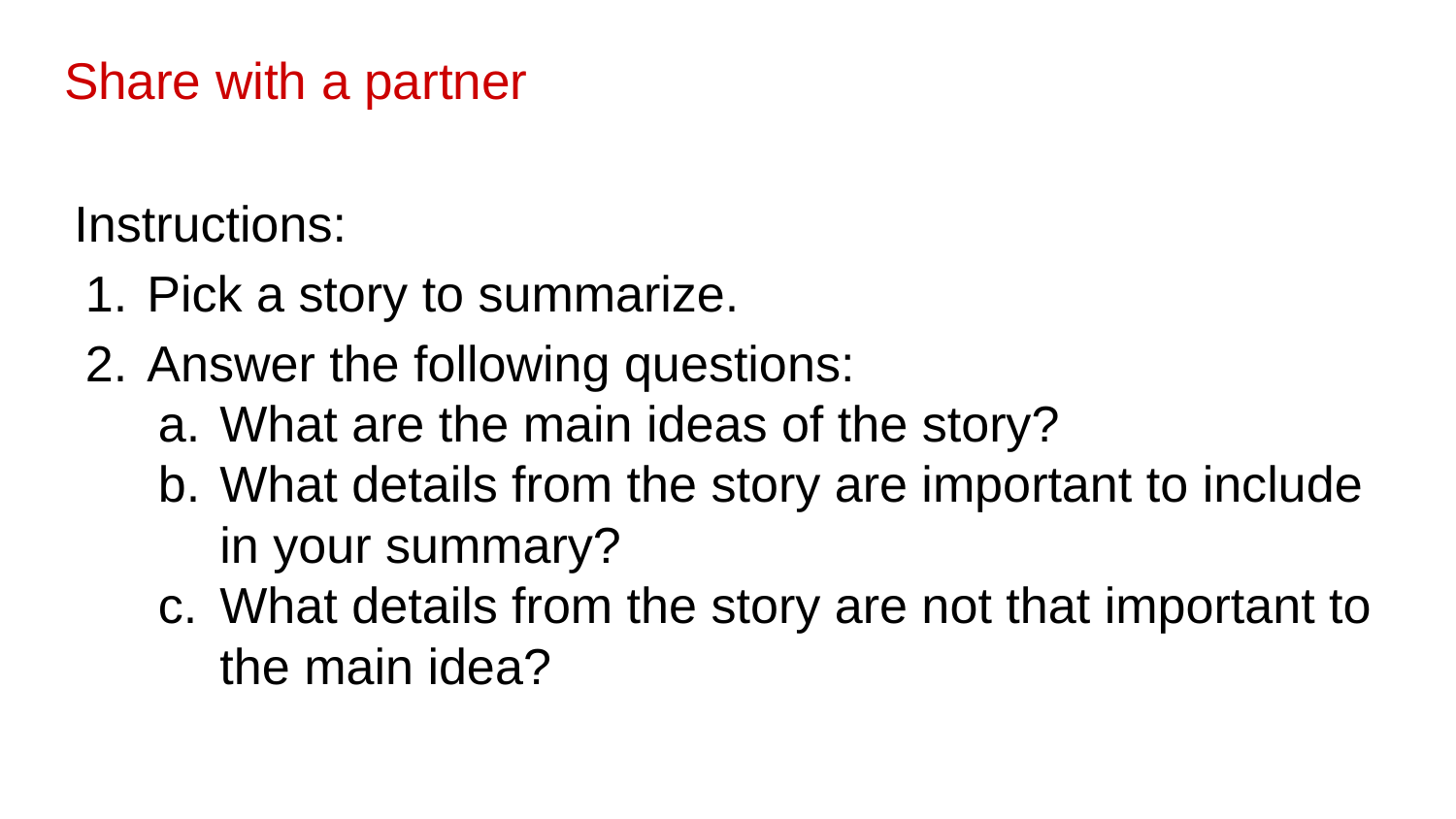

# Share with a partner
Instructions:
Pick a story to summarize.
Answer the following questions:
What are the main ideas of the story?
What details from the story are important to include in your summary?
What details from the story are not that important to the main idea?